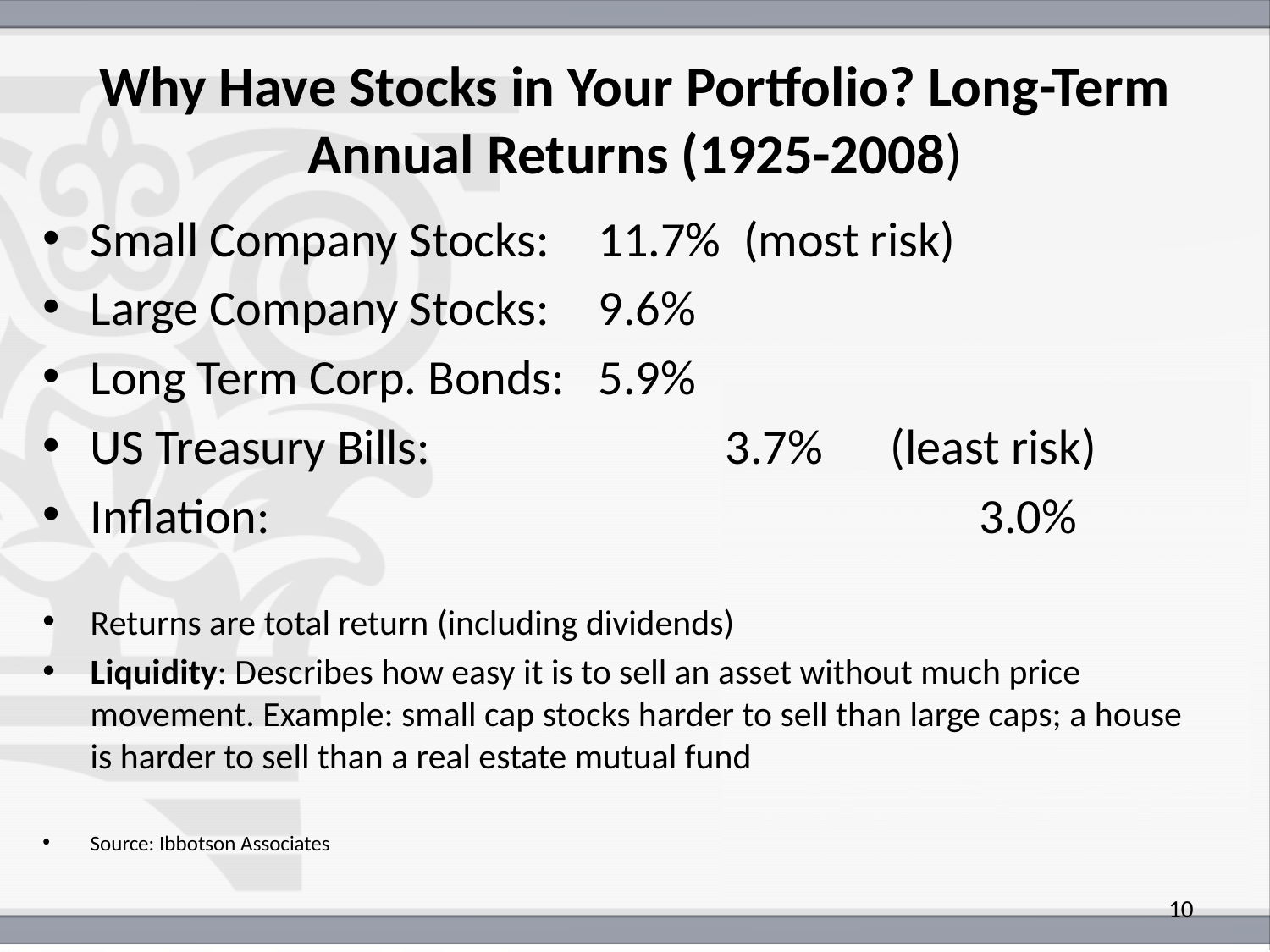

# Why Have Stocks in Your Portfolio? Long-Term Annual Returns (1925-2008)
Small Company Stocks: 	11.7%  (most risk)
Large Company Stocks: 	9.6%
Long Term Corp. Bonds: 	5.9%
US Treasury Bills: 			3.7%      (least risk)
Inflation: 						3.0%

Returns are total return (including dividends)
Liquidity: Describes how easy it is to sell an asset without much price movement. Example: small cap stocks harder to sell than large caps; a house is harder to sell than a real estate mutual fund

Source: Ibbotson Associates
10